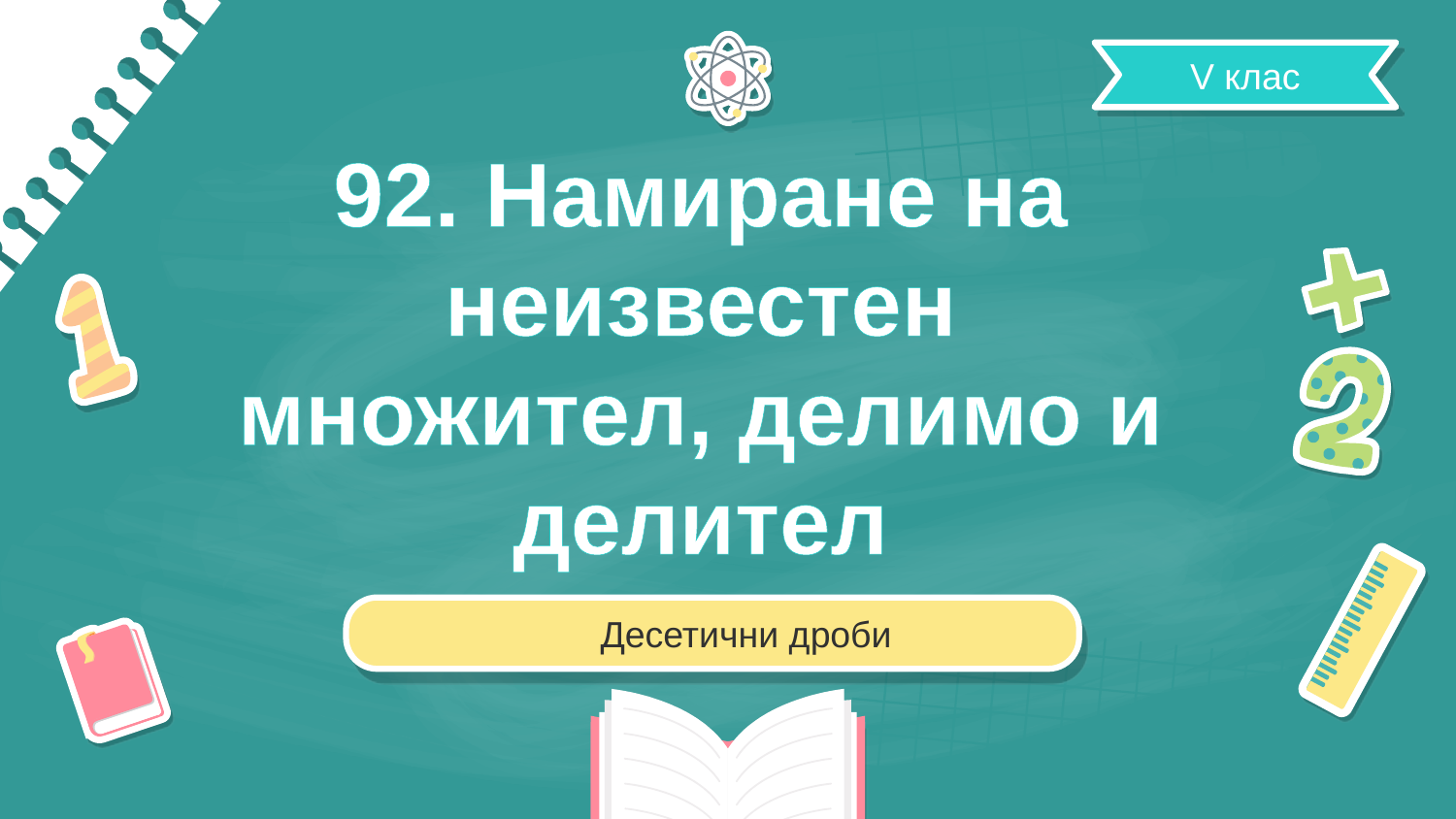

V клас

# 92. Намиране на неизвестен множител, делимо и делител

Десетични дроби